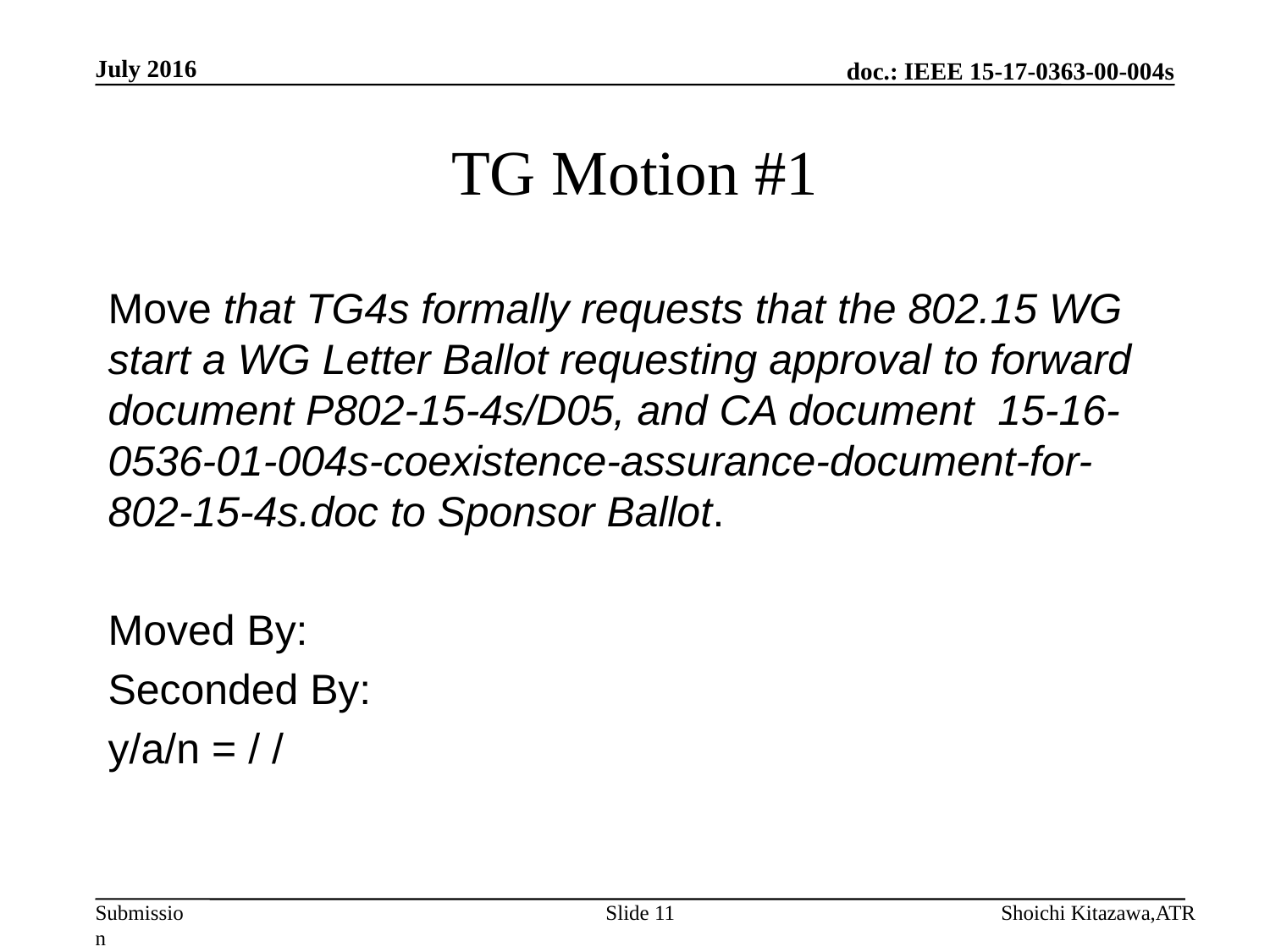

July 2016
# TG Motion #1
Move that TG4s formally requests that the 802.15 WG start a WG Letter Ballot requesting approval to forward document P802-15-4s/D05, and CA document  15-16-0536-01-004s-coexistence-assurance-document-for-802-15-4s.doc to Sponsor Ballot.

Moved By:
Seconded By:
y/a/n = / /

Slide 11
Shoichi Kitazawa,ATR